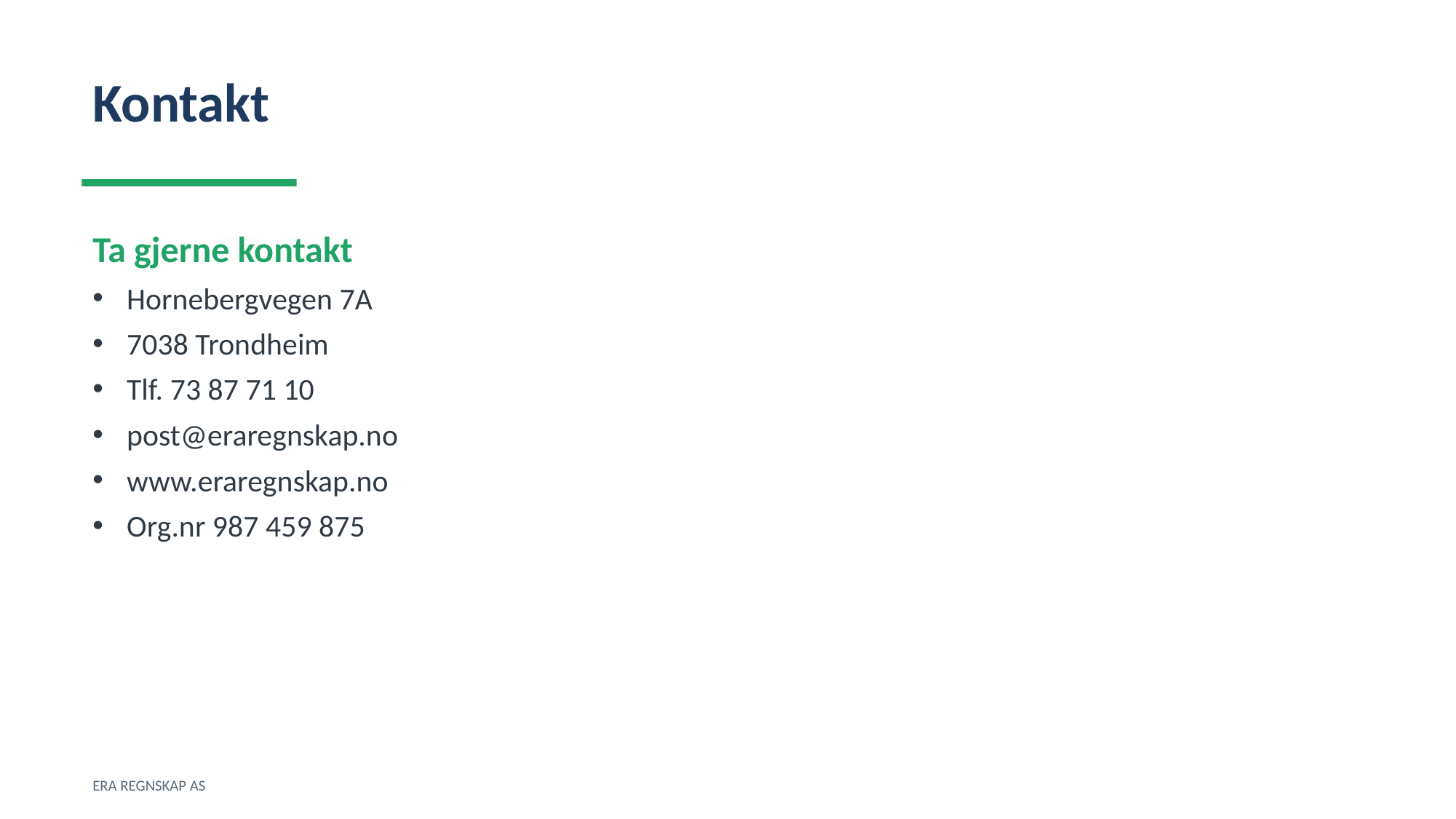

Kontakt

Ta gjerne kontakt
Hornebergvegen 7A
7038 Trondheim
Tlf. 73 87 71 10
post@eraregnskap.no
www.eraregnskap.no
Org.nr 987 459 875
ERA REGNSKAP AS